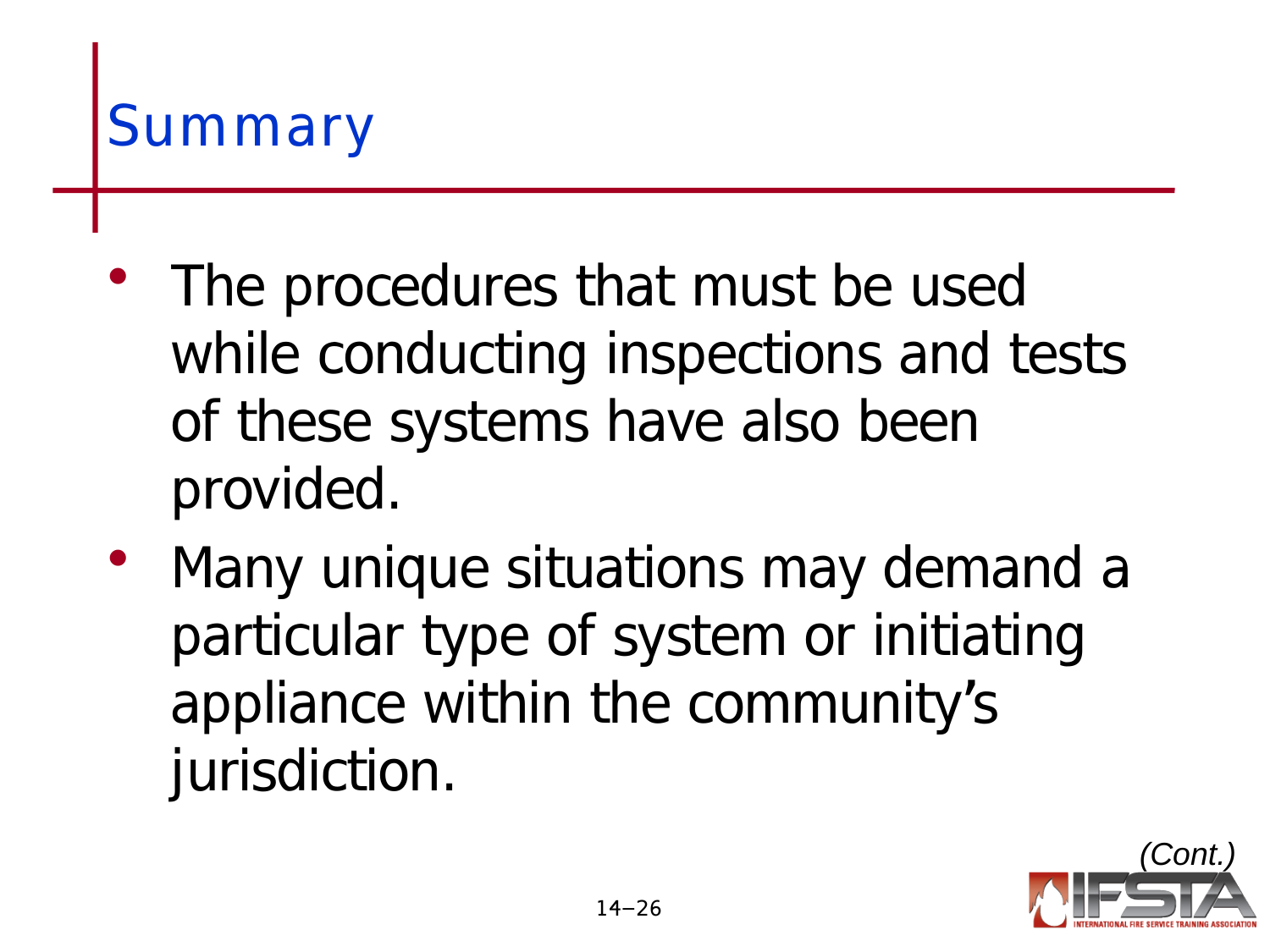

# Summary
The procedures that must be used while conducting inspections and tests of these systems have also been provided.
Many unique situations may demand a particular type of system or initiating appliance within the community’s jurisdiction.
(Cont.)
14–26